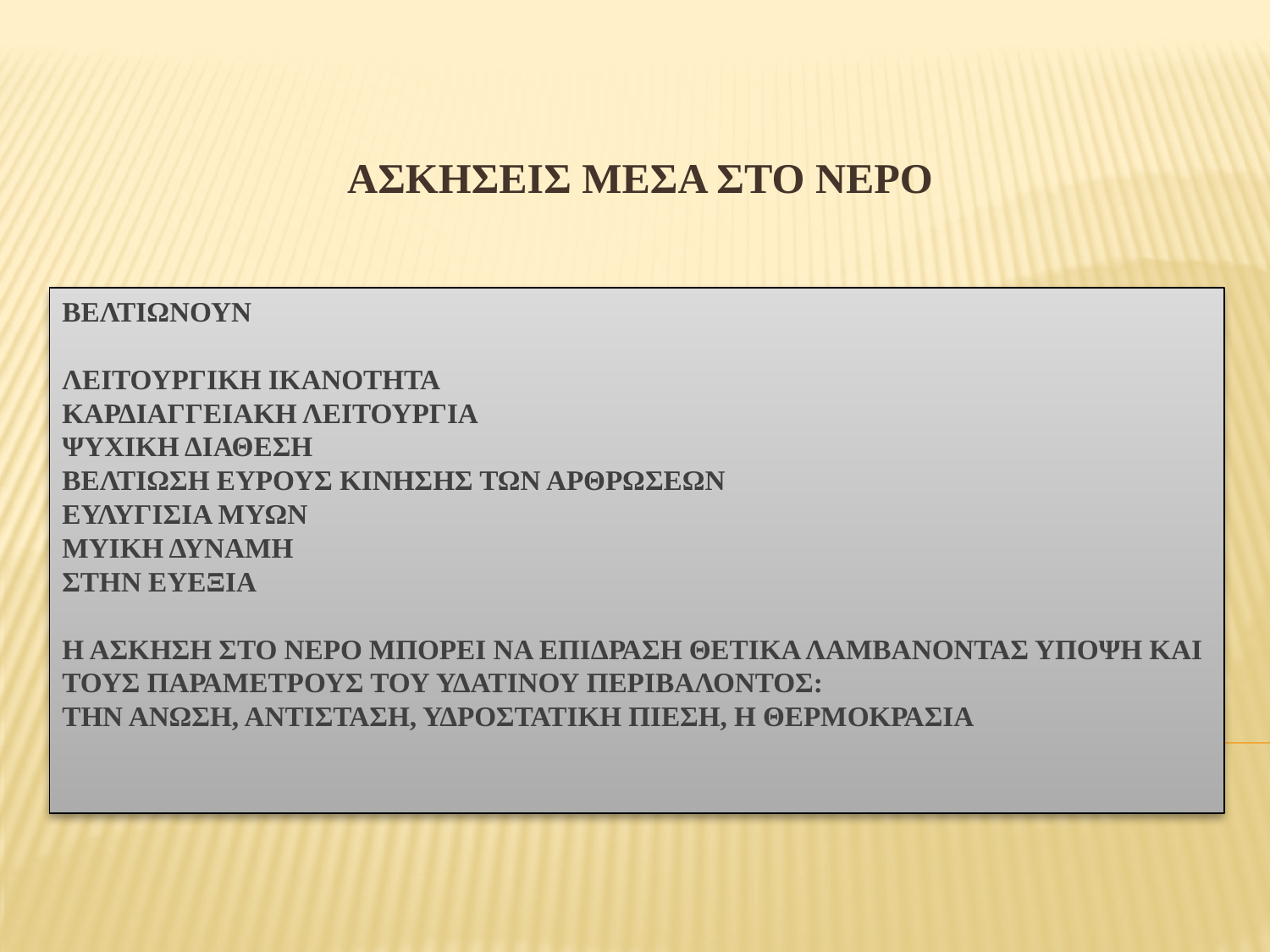

ΑΣΚΗΣΕΙΣ ΜΕΣΑ ΣΤΟ ΝΕΡΟ
# Βελτιωνουν ΛΕΙΤΟΥΡΓΙΚΗ ΙΚΑΝΟΤΗΤΑ ΚΑΡΔΙΑΓΓΕΙΑΚΗ ΛΕΙΤΟΥΡΓΙΑ ΨΥΧΙΚΗ ΔΙΑΘΕΣΗ ΒΕΛΤΙΩΣΗ ΕΥΡΟΥΣ ΚΙΝΗΣΗΣ ΤΩΝ ΑΡΘΡΩΣΕΩΝ ΕΥΛΥΓΙΣΙΑ ΜΥΩΝ ΜΥΙΚΗ ΔΥΝΑΜΗ ΣΤΗΝ ΕΥΕΞΙΑ Η ΑΣΚΗΣΗ ΣΤΟ ΝΕΡΟ ΜΠΟΡΕΙ ΝΑ ΕΠΙΔΡΑΣΗ ΘΕΤΙΚΑ ΛΑΜΒΑΝΟΝΤΑΣ ΥΠΟΨΗ ΚΑΙ ΤΟΥΣ ΠΑΡΑΜΕΤΡΟΥΣ ΤΟΥ ΥΔΑΤΙΝΟΥ ΠΕΡΙΒΑΛΟΝΤΟΣ: ΤΗΝ ΑΝΩΣΗ, ΑΝΤΙΣΤΑΣΗ, ΥΔΡΟΣΤΑΤΙΚΗ ΠΙΕΣΗ, Η ΘΕΡΜΟΚΡΑΣΙΑ